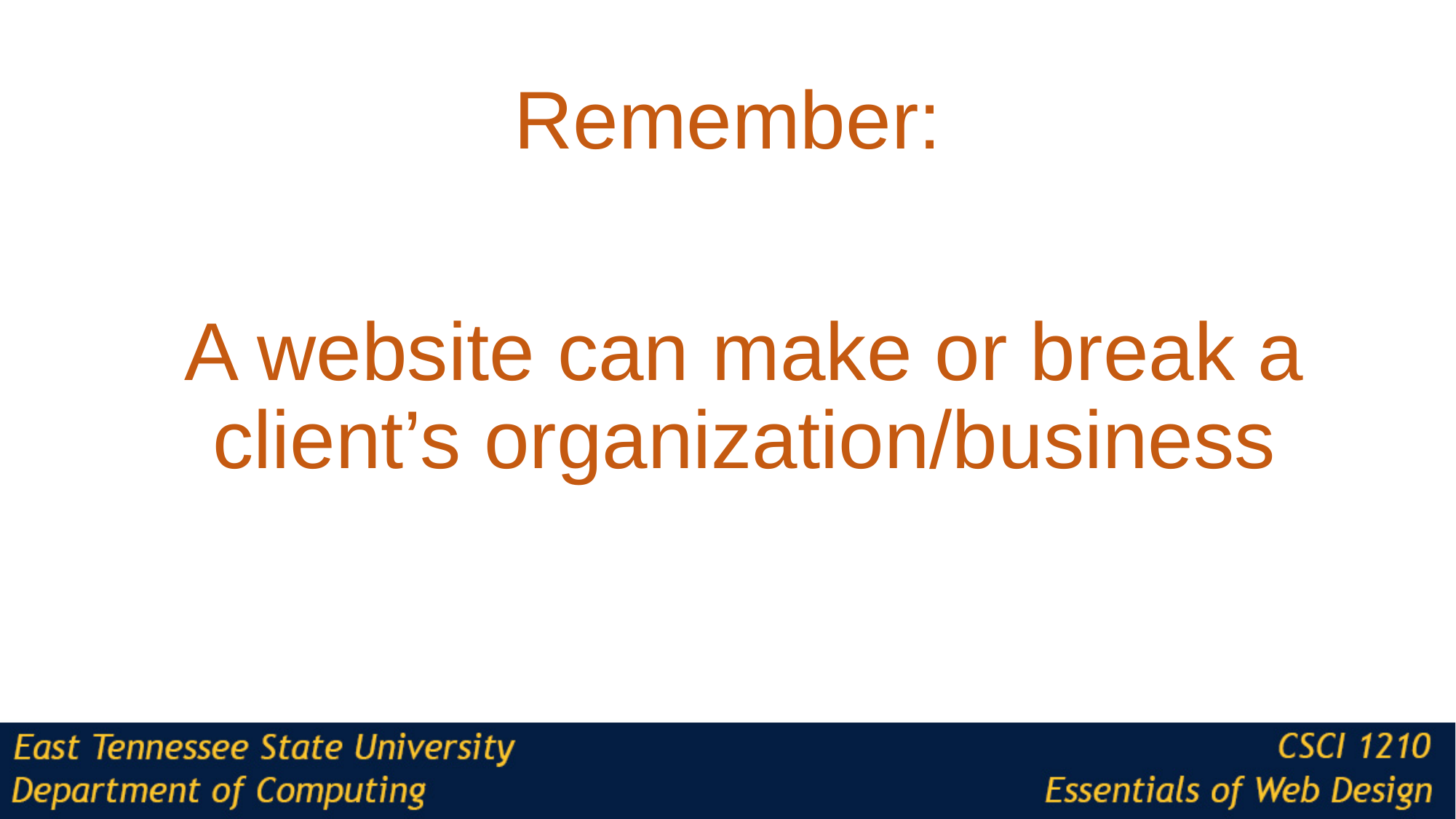

# Remember:
A website can make or break a client’s organization/business